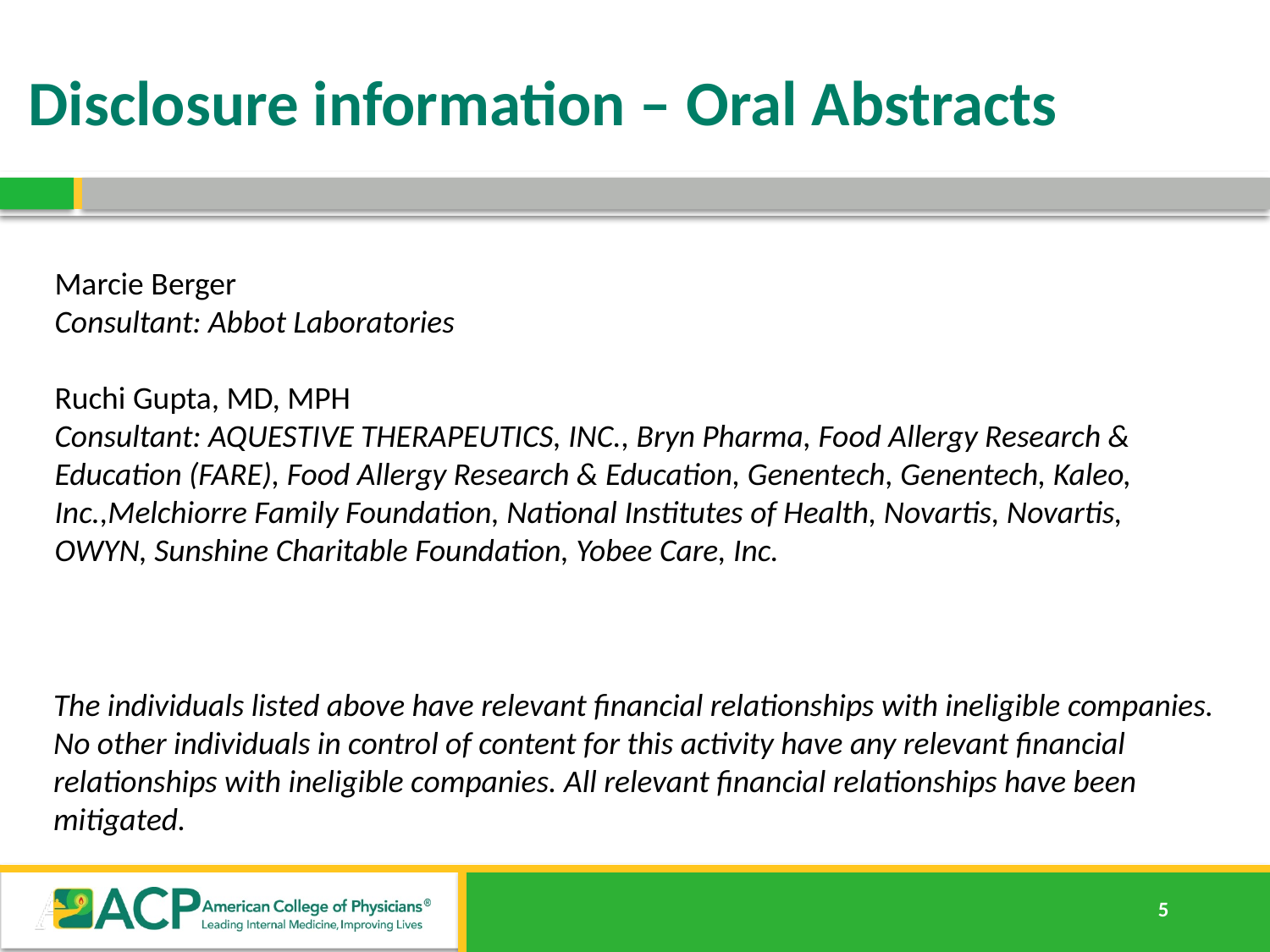

# Disclosure information – Oral Abstracts

Marcie Berger
Consultant: Abbot Laboratories

Ruchi Gupta, MD, MPH
Consultant: AQUESTIVE THERAPEUTICS, INC., Bryn Pharma, Food Allergy Research & Education (FARE), Food Allergy Research & Education, Genentech, Genentech, Kaleo, Inc.,Melchiorre Family Foundation, National Institutes of Health, Novartis, Novartis, OWYN, Sunshine Charitable Foundation, Yobee Care, Inc.

The individuals listed above have relevant financial relationships with ineligible companies. No other individuals in control of content for this activity have any relevant financial relationships with ineligible companies. All relevant financial relationships have been mitigated.